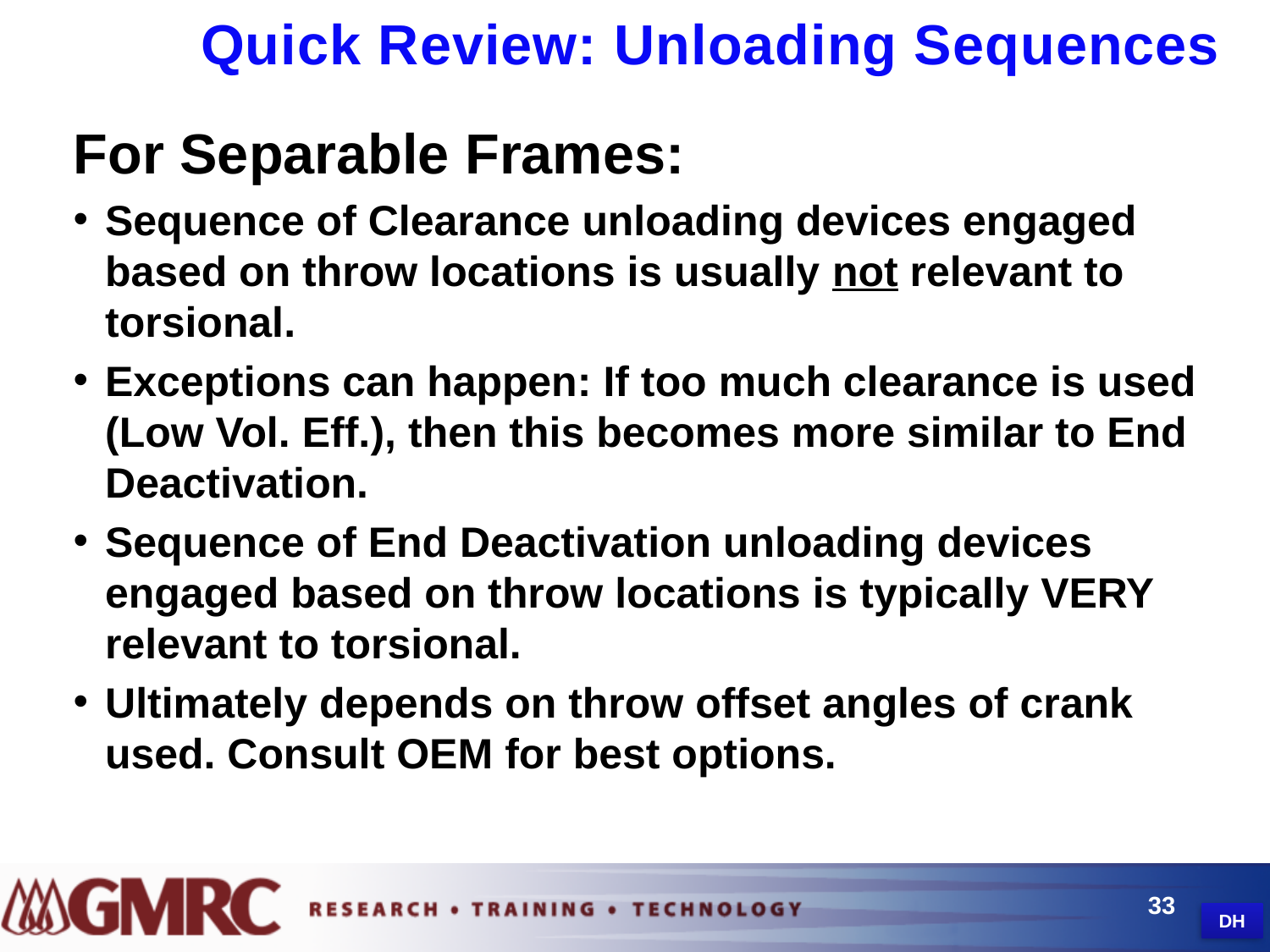

Quick Review: Unloading Sequences
For Separable Frames:
Sequence of Clearance unloading devices engaged based on throw locations is usually not relevant to torsional.
Exceptions can happen: If too much clearance is used (Low Vol. Eff.), then this becomes more similar to End Deactivation.
Sequence of End Deactivation unloading devices engaged based on throw locations is typically VERY relevant to torsional.
Ultimately depends on throw offset angles of crank used. Consult OEM for best options.
33
DH